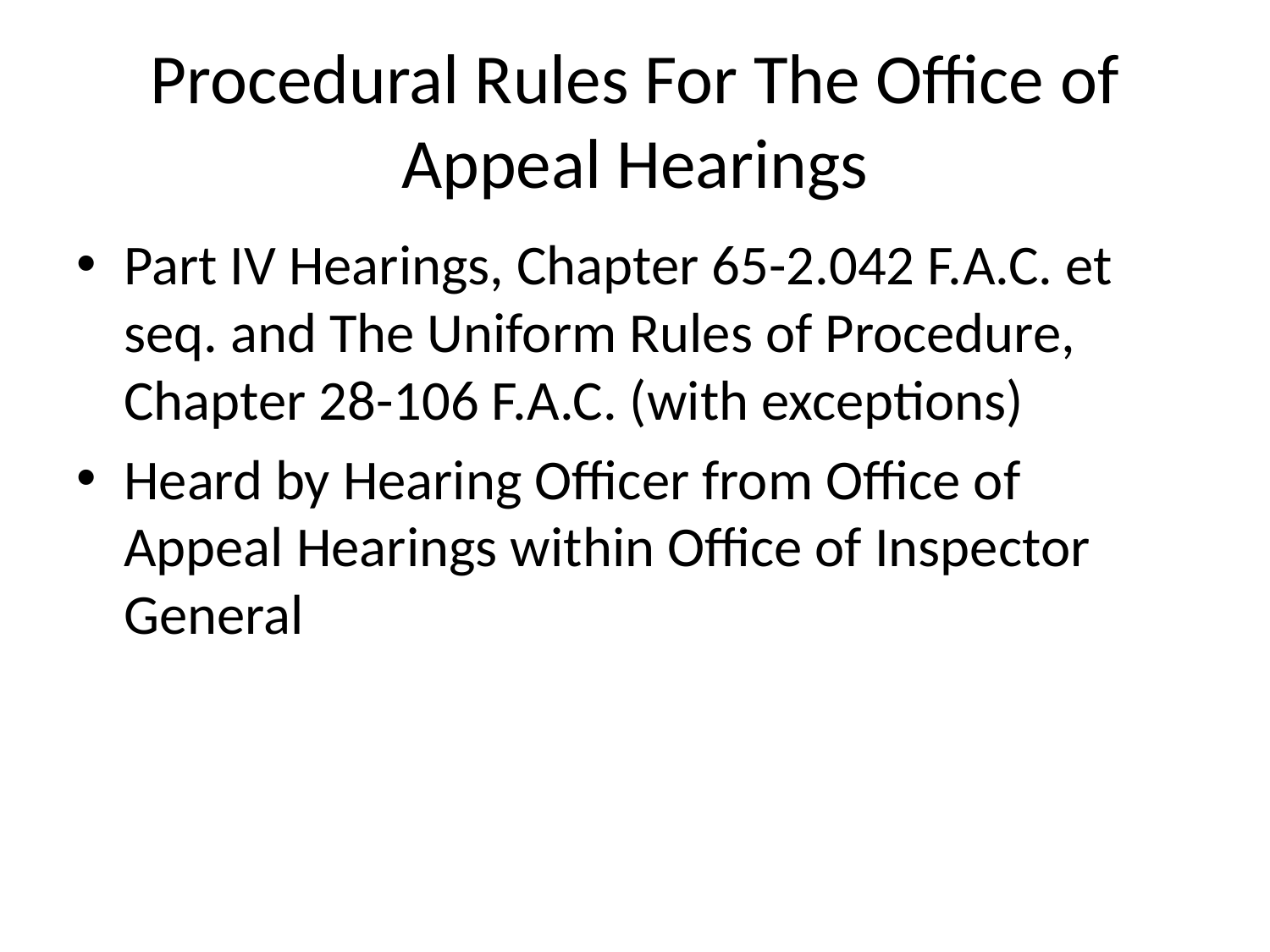

# Procedural Rules For The Office of Appeal Hearings
Part IV Hearings, Chapter 65-2.042 F.A.C. et seq. and The Uniform Rules of Procedure, Chapter 28-106 F.A.C. (with exceptions)
Heard by Hearing Officer from Office of Appeal Hearings within Office of Inspector General